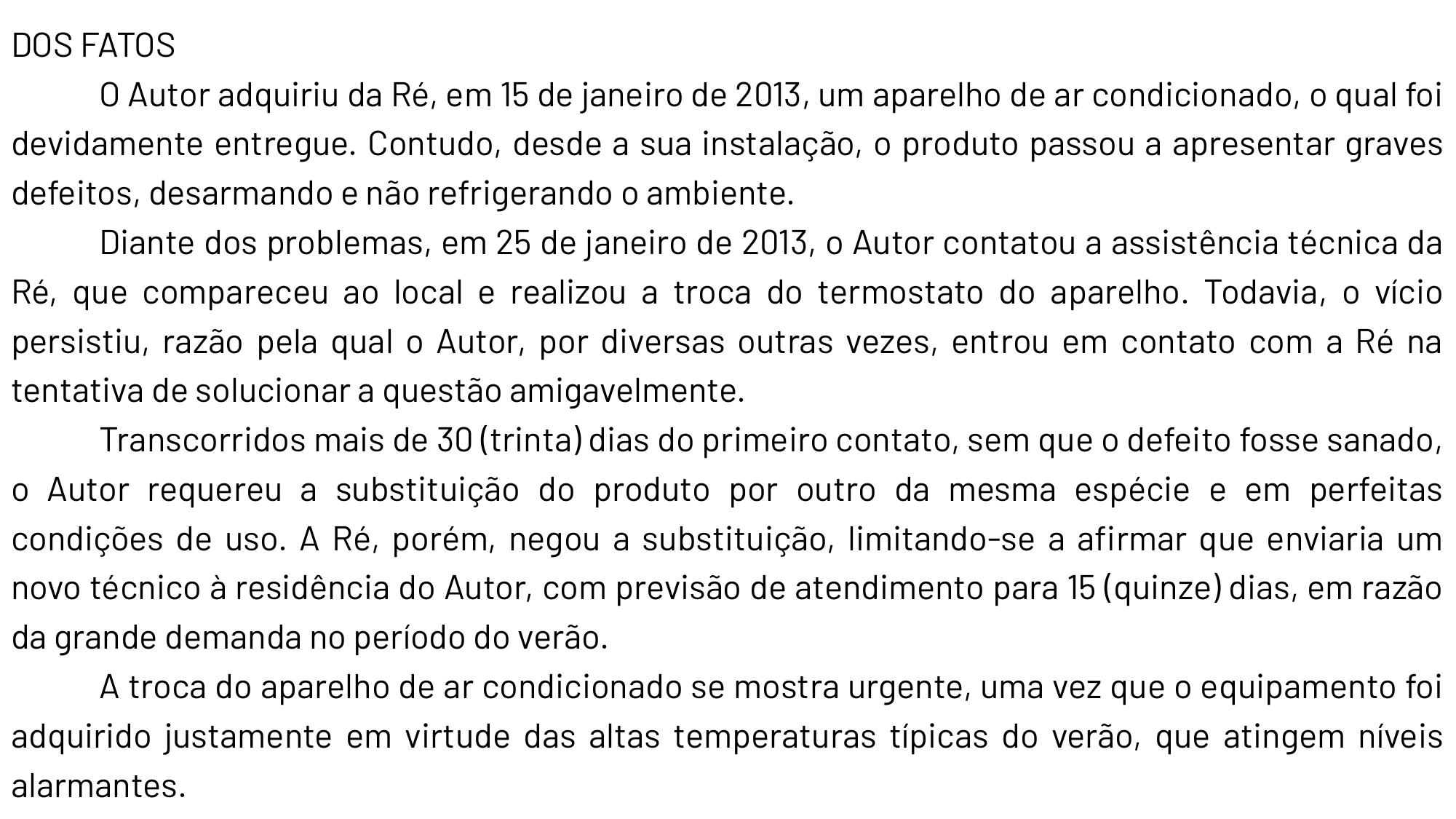

DOS FATOS
	O Autor adquiriu da Ré, em 15 de janeiro de 2013, um aparelho de ar condicionado, o qual foi devidamente entregue. Contudo, desde a sua instalação, o produto passou a apresentar graves defeitos, desarmando e não refrigerando o ambiente.
	Diante dos problemas, em 25 de janeiro de 2013, o Autor contatou a assistência técnica da Ré, que compareceu ao local e realizou a troca do termostato do aparelho. Todavia, o vício persistiu, razão pela qual o Autor, por diversas outras vezes, entrou em contato com a Ré na tentativa de solucionar a questão amigavelmente.
	Transcorridos mais de 30 (trinta) dias do primeiro contato, sem que o defeito fosse sanado, o Autor requereu a substituição do produto por outro da mesma espécie e em perfeitas condições de uso. A Ré, porém, negou a substituição, limitando-se a afirmar que enviaria um novo técnico à residência do Autor, com previsão de atendimento para 15 (quinze) dias, em razão da grande demanda no período do verão.
	A troca do aparelho de ar condicionado se mostra urgente, uma vez que o equipamento foi adquirido justamente em virtude das altas temperaturas típicas do verão, que atingem níveis alarmantes.